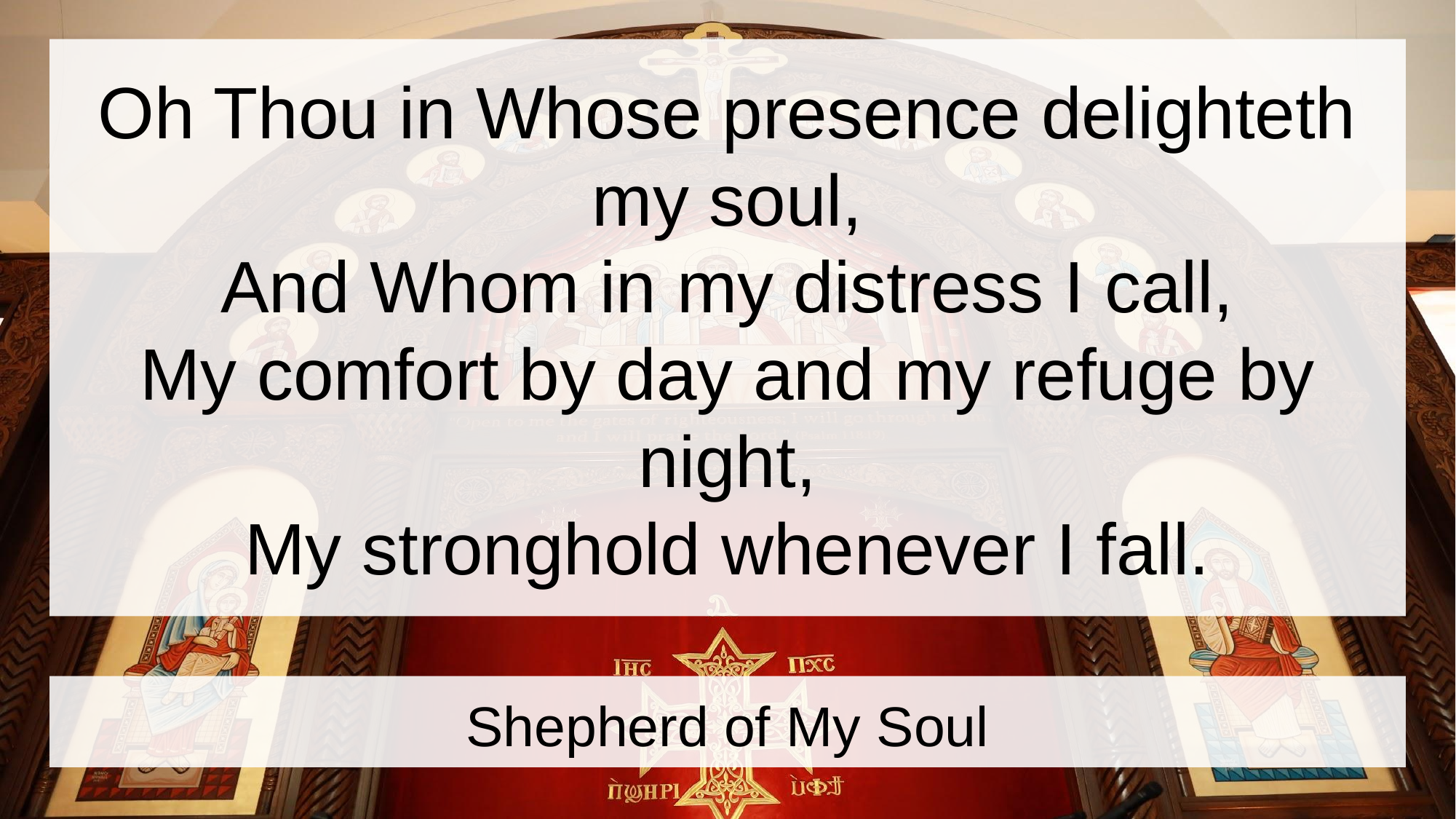

Oh Thou in Whose presence delighteth my soul,
And Whom in my distress I call,
My comfort by day and my refuge by night,
My stronghold whenever I fall.
# Shepherd of My Soul